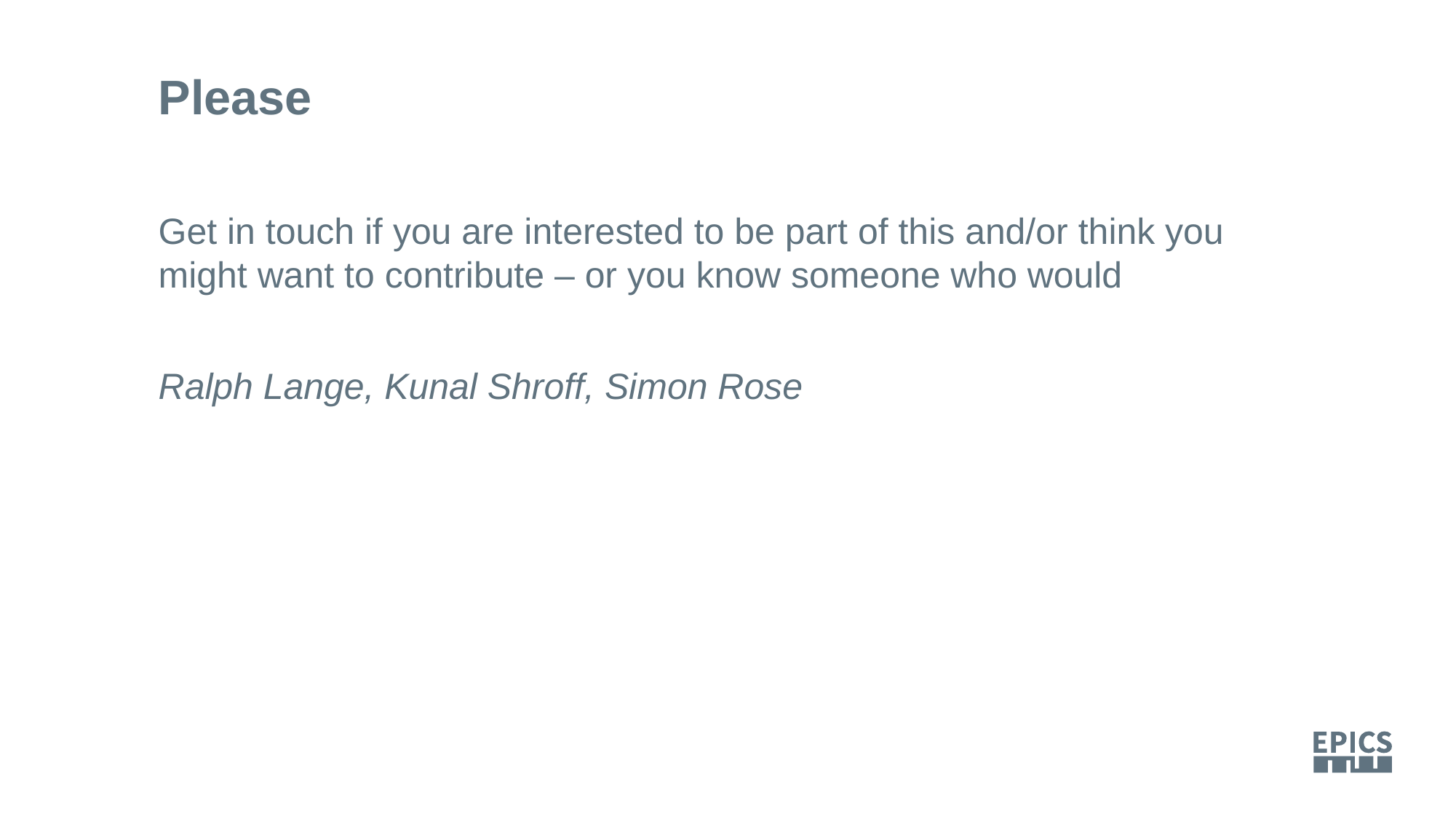

Please

Get in touch if you are interested to be part of this and/or think you might want to contribute – or you know someone who would

Ralph Lange, Kunal Shroff, Simon Rose